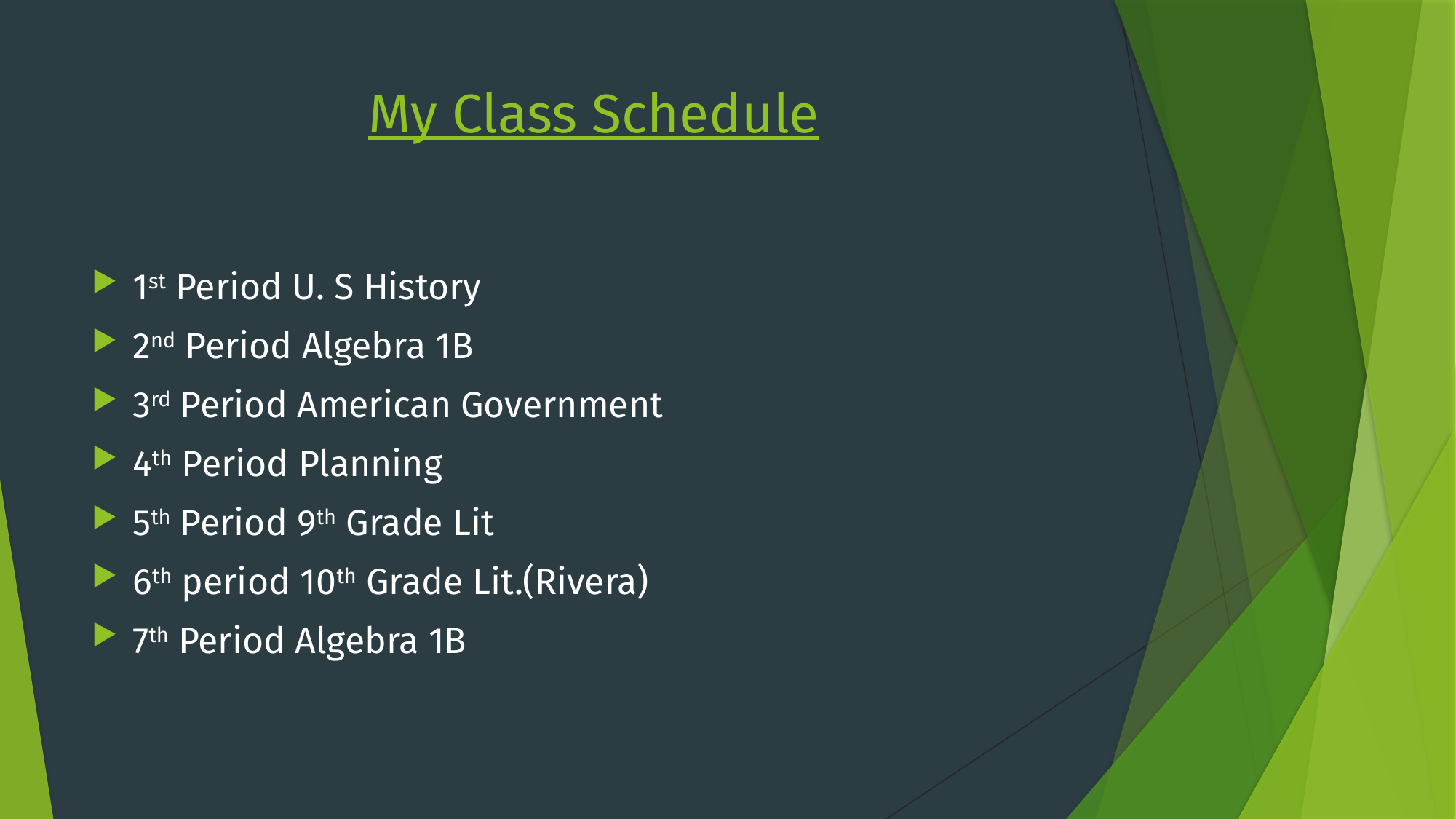

# My Class Schedule
1st Period U. S History
2nd Period Algebra 1B
3rd Period American Government
4th Period Planning
5th Period 9th Grade Lit
6th period 10th Grade Lit.(Rivera)
7th Period Algebra 1B